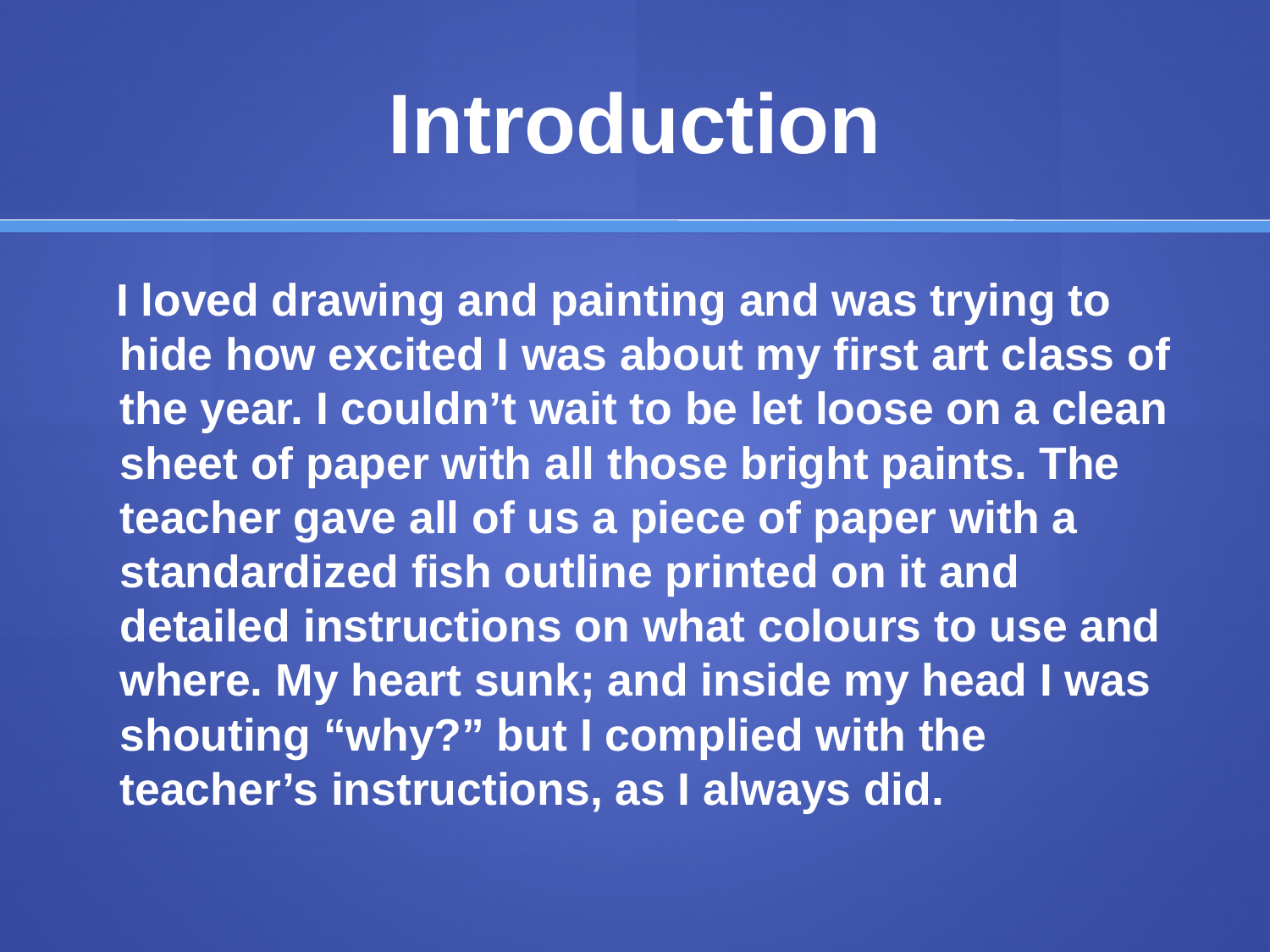

# Introduction
    I loved drawing and painting and was trying to hide how excited I was about my first art class of the year. I couldn’t wait to be let loose on a clean sheet of paper with all those bright paints. The teacher gave all of us a piece of paper with a standardized fish outline printed on it and detailed instructions on what colours to use and where. My heart sunk; and inside my head I was shouting “why?” but I complied with the teacher’s instructions, as I always did.